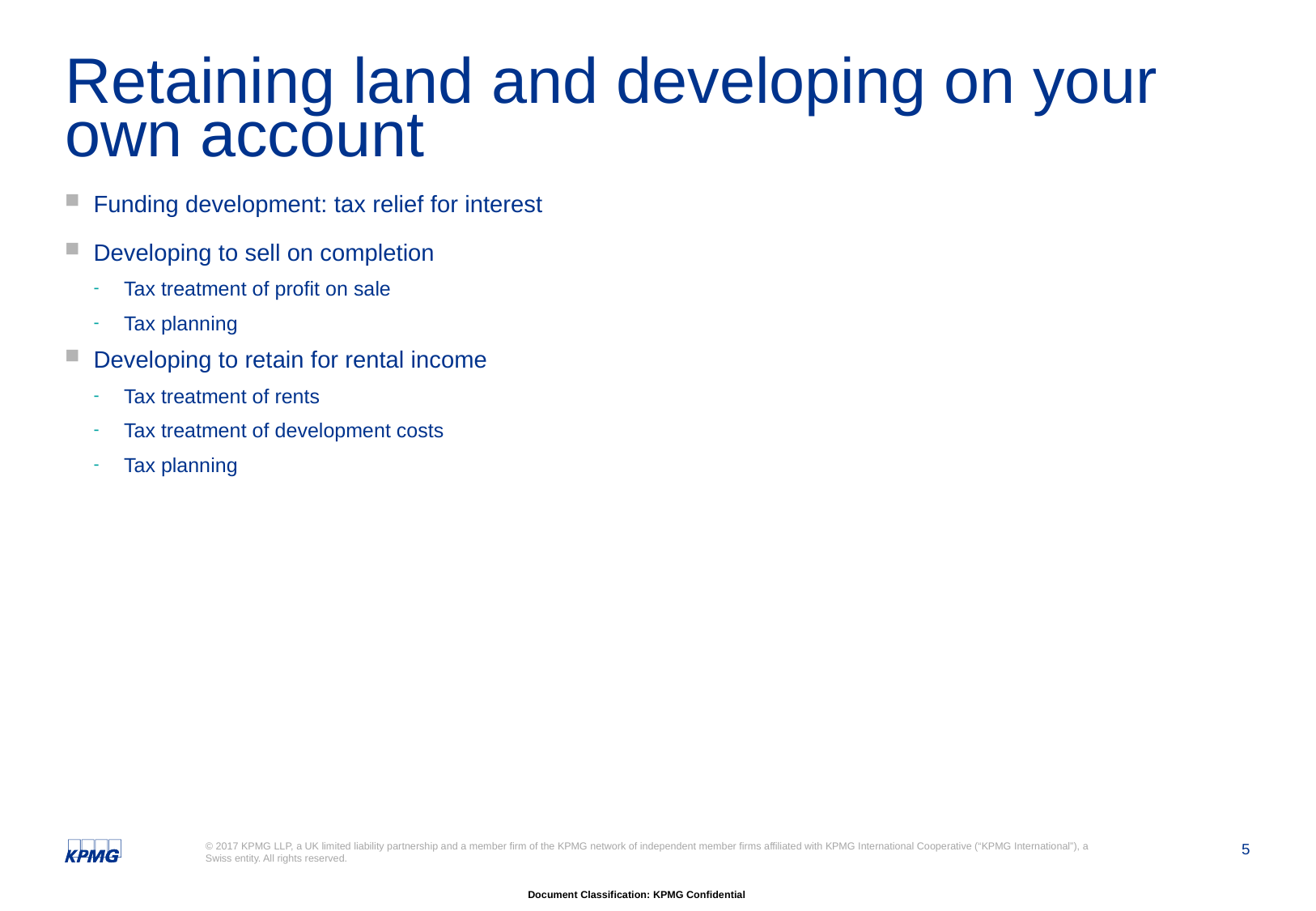

# Retaining land and developing on your own account
Funding development: tax relief for interest
Developing to sell on completion
Tax treatment of profit on sale
Tax planning
Developing to retain for rental income
Tax treatment of rents
Tax treatment of development costs
Tax planning